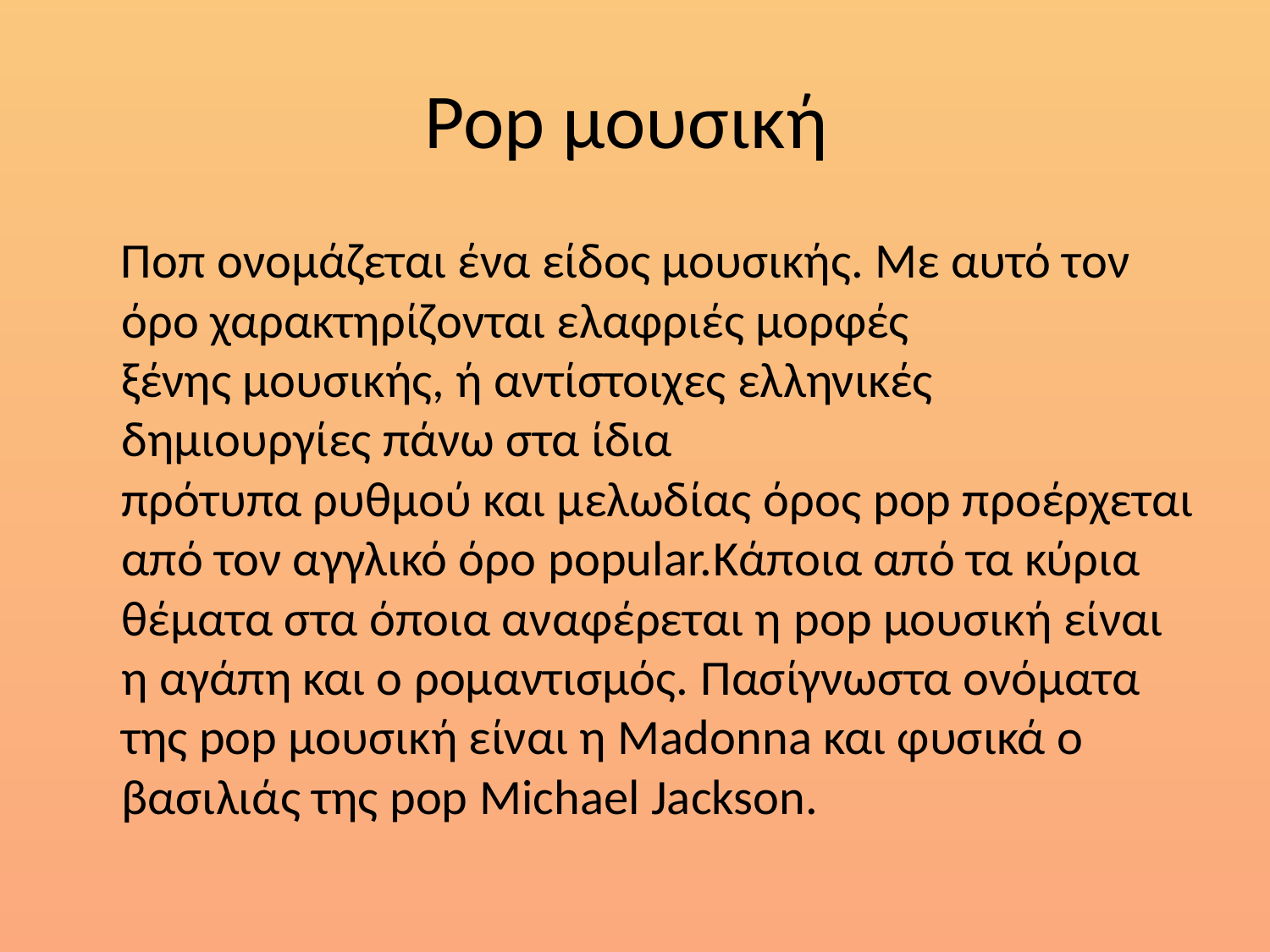

# Pop μουσική
    Ποπ ονομάζεται ένα είδος μουσικής. Με αυτό τον όρο χαρακτηρίζονται ελαφριές μορφές ξένης μουσικής, ή αντίστοιχες ελληνικές δημιουργίες πάνω στα ίδια      πρότυπα ρυθμού και μελωδίας όρος pop προέρχεται από τον αγγλικό όρο popular.Κάποια από τα κύρια θέματα στα όποια αναφέρεται η pop μουσική είναι η αγάπη και ο ρομαντισμός. Πασίγνωστα ονόματα της pop μουσική είναι η Madonna και φυσικά ο βασιλιάς της pop Michael Jackson.